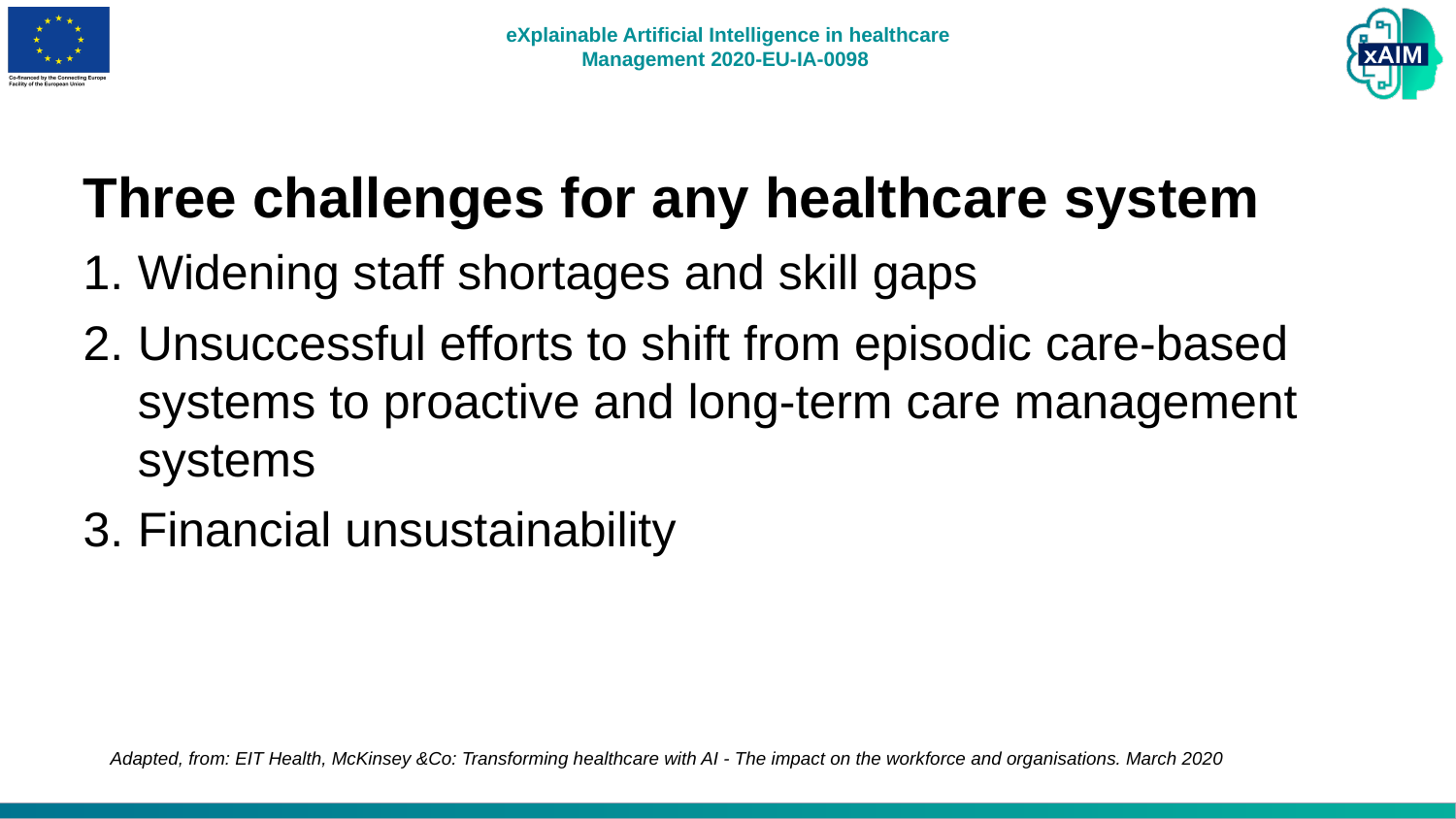

Three challenges for any healthcare system
Widening staff shortages and skill gaps
Unsuccessful efforts to shift from episodic care-based systems to proactive and long-term care management systems
Financial unsustainability
Adapted, from: EIT Health, McKinsey &Co: Transforming healthcare with AI - The impact on the workforce and organisations. March 2020